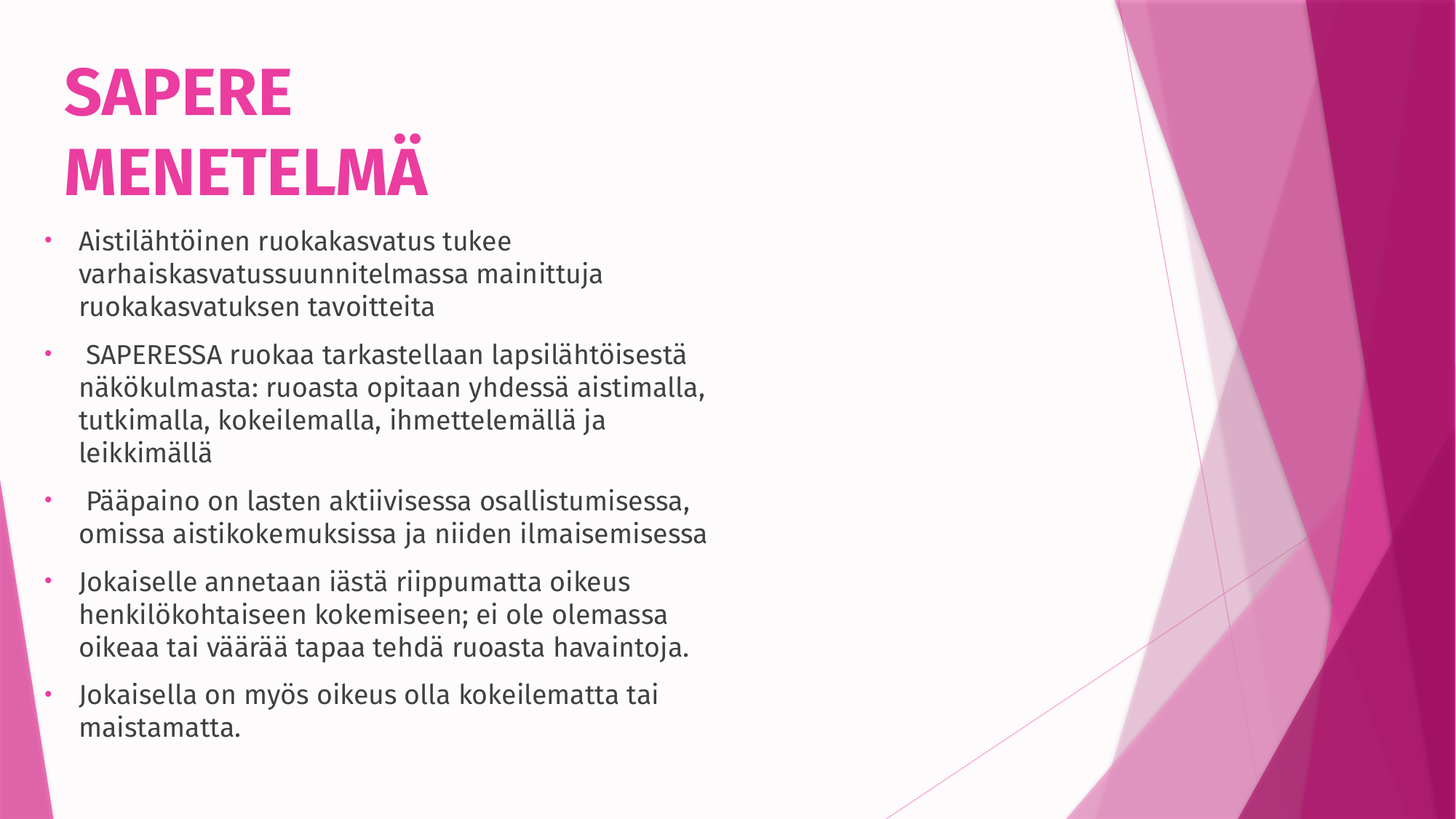

# SAPERE MENETELMÄ
Aistilähtöinen ruokakasvatus tukee varhaiskasvatussuunnitelmassa mainittuja ruokakasvatuksen tavoitteita
 SAPERESSA ruokaa tarkastellaan lapsilähtöisestä näkökulmasta: ruoasta opitaan yhdessä aistimalla, tutkimalla, kokeilemalla, ihmettelemällä ja leikkimällä
 Pääpaino on lasten aktiivisessa osallistumisessa, omissa aistikokemuksissa ja niiden ilmaisemisessa
Jokaiselle annetaan iästä riippumatta oikeus henkilökohtaiseen kokemiseen; ei ole olemassa oikeaa tai väärää tapaa tehdä ruoasta havaintoja.
Jokaisella on myös oikeus olla kokeilematta tai maistamatta.